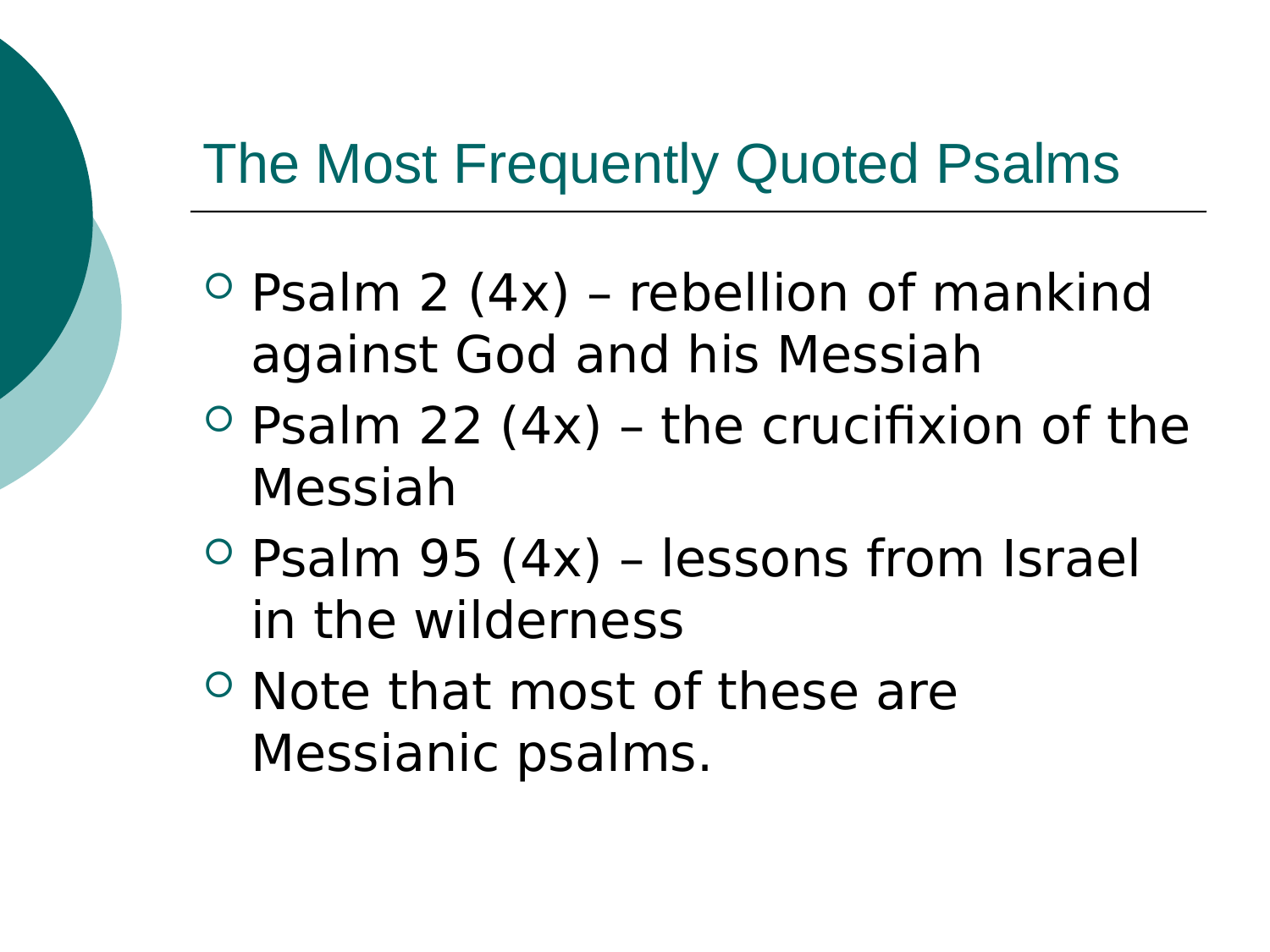

# The Most Frequently Quoted Psalms
Psalm 2 (4x) – rebellion of mankind against God and his Messiah
Psalm 22 (4x) – the crucifixion of the Messiah
Psalm 95 (4x) – lessons from Israel in the wilderness
Note that most of these are Messianic psalms.